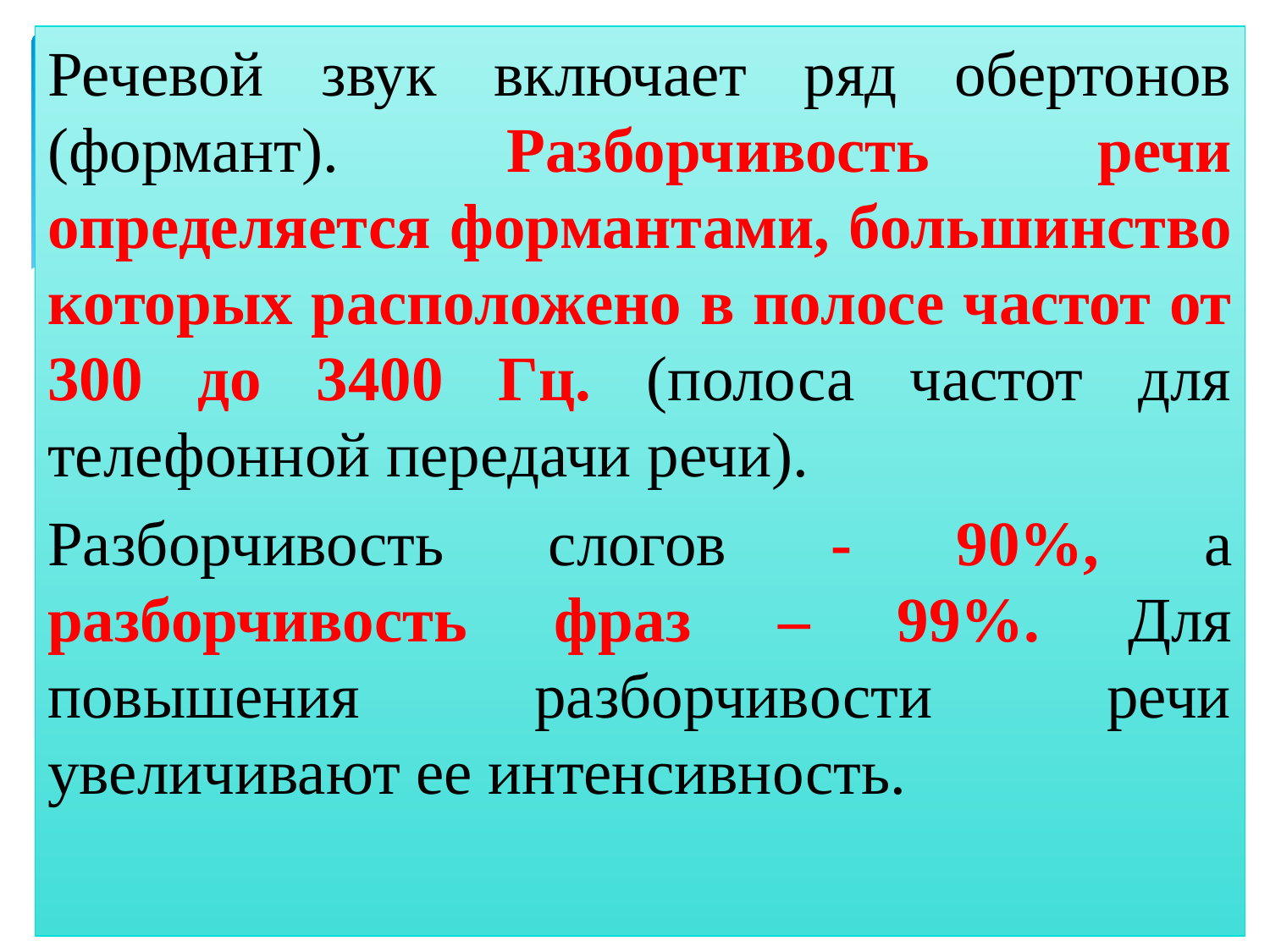

Речевой звук включает ряд обертонов (формант). Разборчивость речи определяется формантами, большинство которых расположено в полосе частот от 300 до 3400 Гц. (полоса частот для телефонной передачи речи).
Разборчивость слогов - 90%, а разборчивость фраз – 99%. Для повышения разборчивости речи увеличивают ее интенсивность.